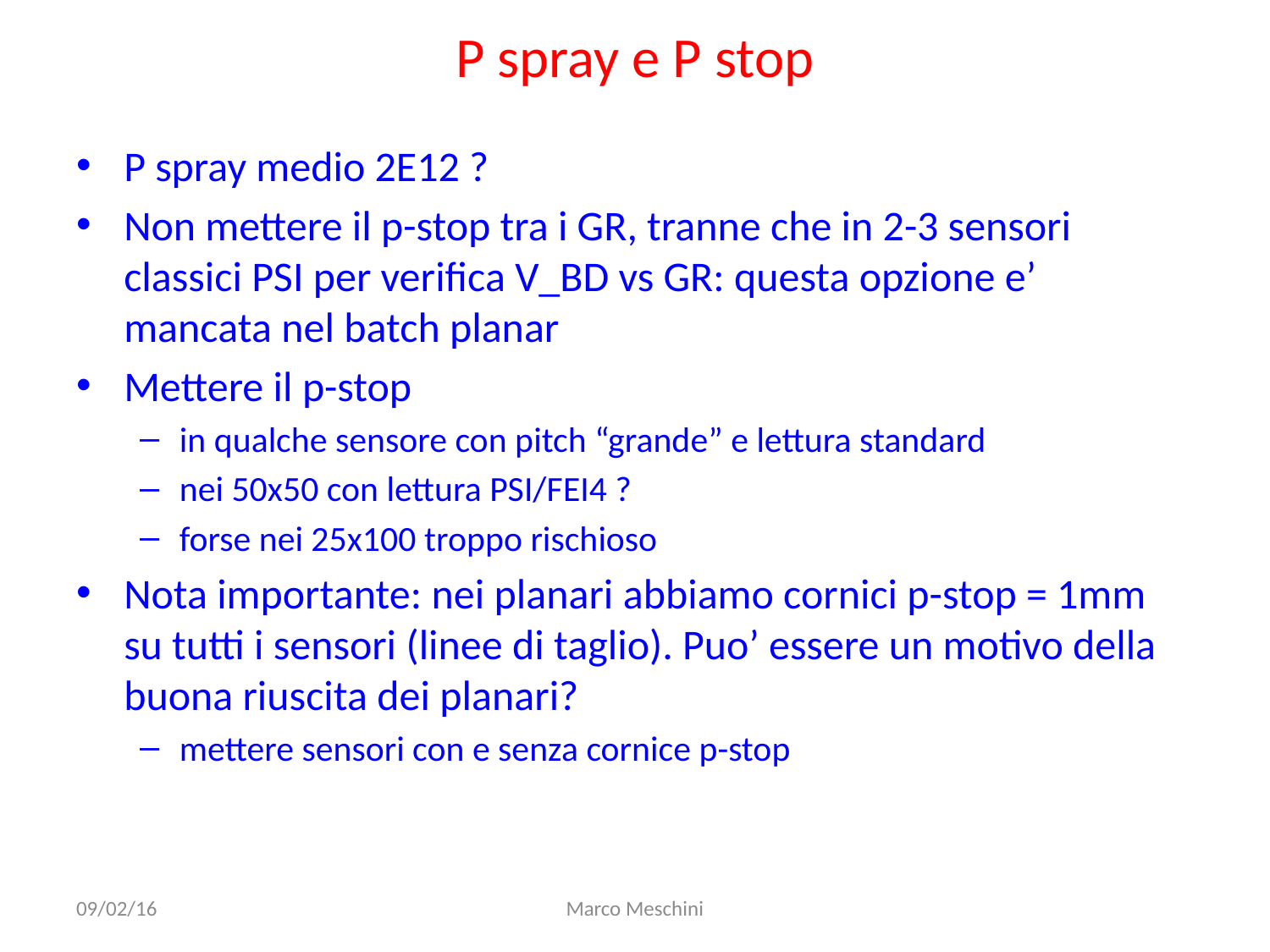

# P spray e P stop
P spray medio 2E12 ?
Non mettere il p-stop tra i GR, tranne che in 2-3 sensori classici PSI per verifica V_BD vs GR: questa opzione e’ mancata nel batch planar
Mettere il p-stop
in qualche sensore con pitch “grande” e lettura standard
nei 50x50 con lettura PSI/FEI4 ?
forse nei 25x100 troppo rischioso
Nota importante: nei planari abbiamo cornici p-stop = 1mm su tutti i sensori (linee di taglio). Puo’ essere un motivo della buona riuscita dei planari?
mettere sensori con e senza cornice p-stop

09/02/16
Marco Meschini